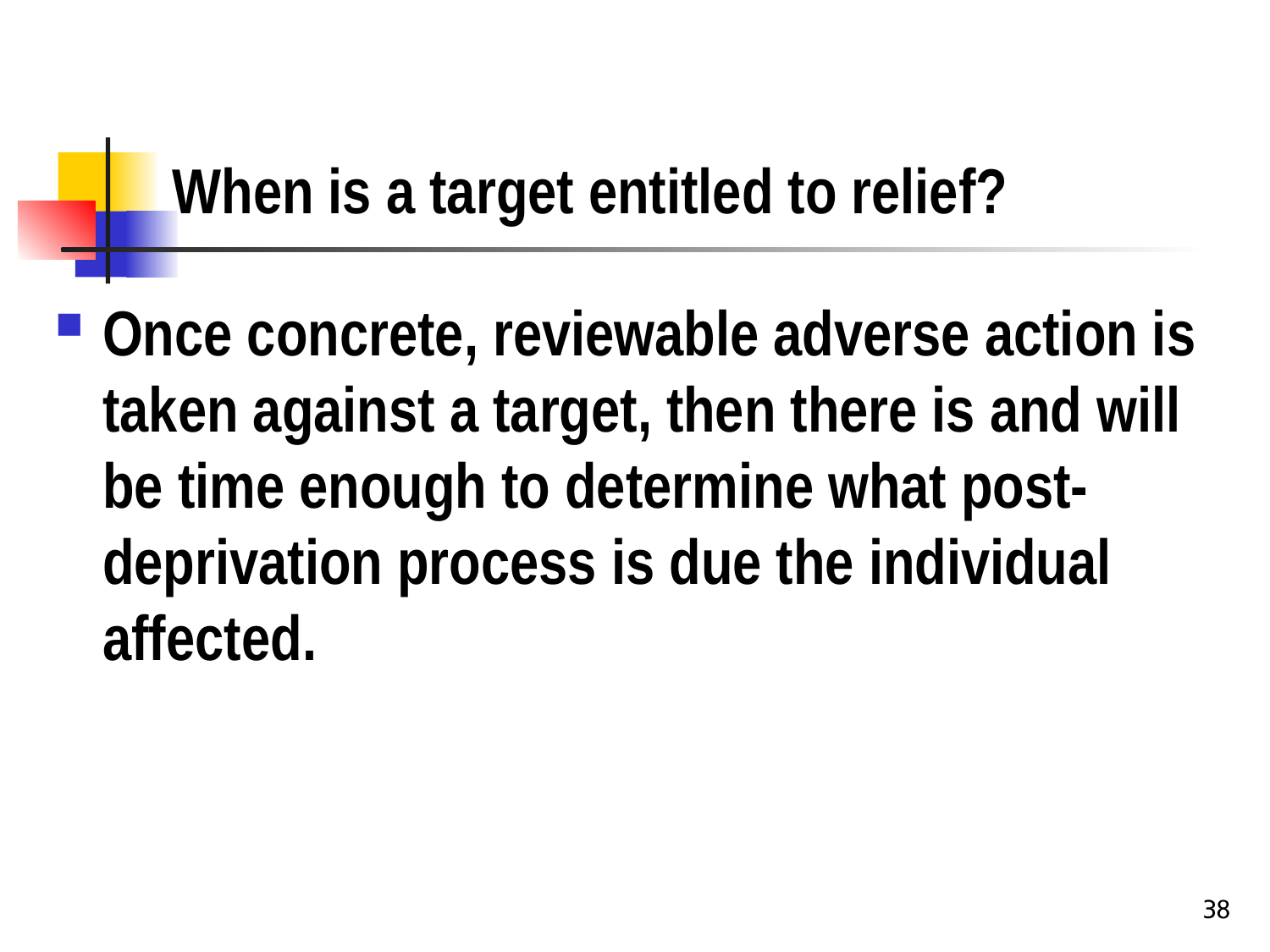

# When is a target entitled to relief?
Once concrete, reviewable adverse action is taken against a target, then there is and will be time enough to determine what post-deprivation process is due the individual affected.
38